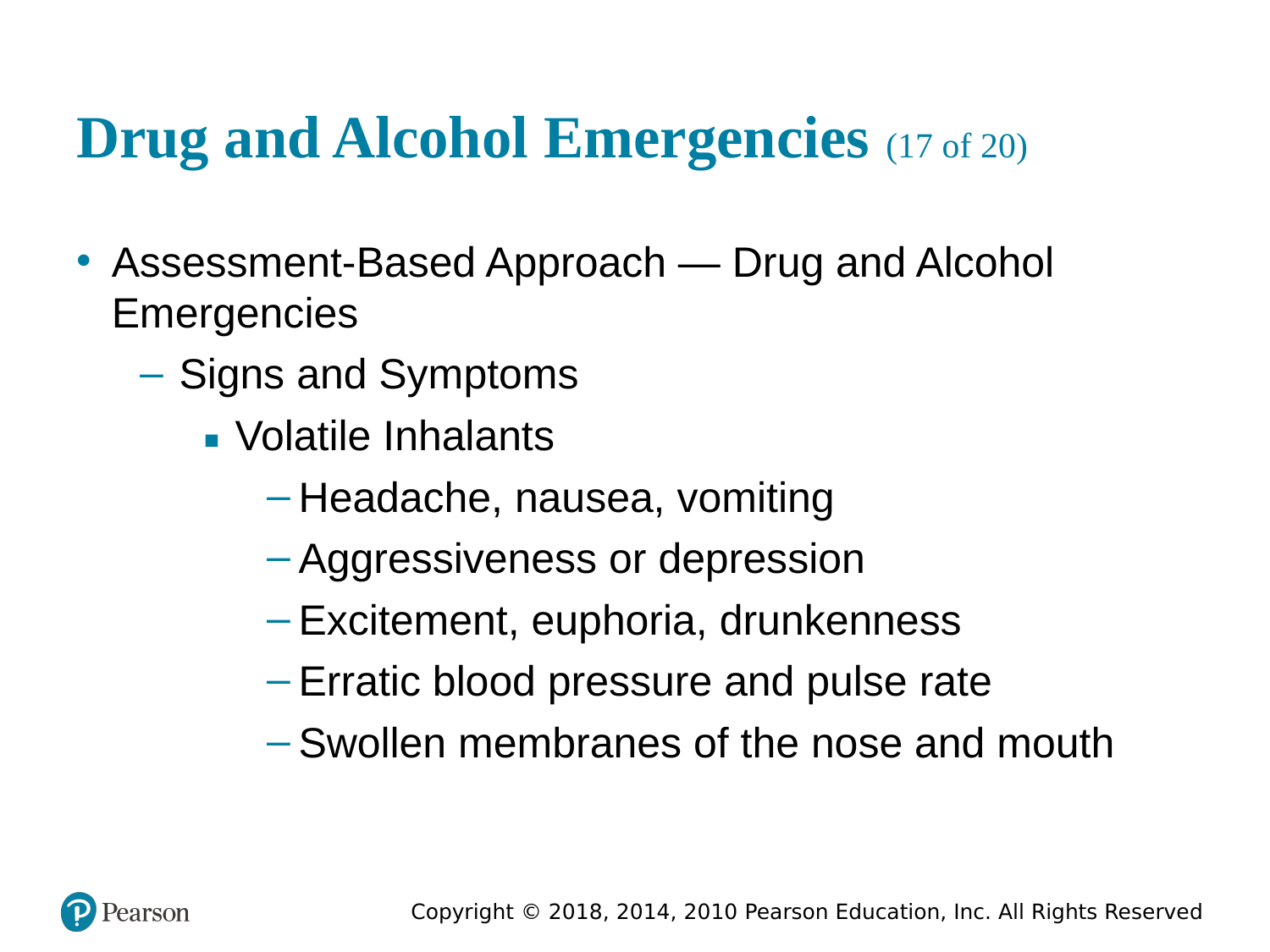

# Drug and Alcohol Emergencies (17 of 20)
Assessment-Based Approach — Drug and Alcohol Emergencies
Signs and Symptoms
Volatile Inhalants
Headache, nausea, vomiting
Aggressiveness or depression
Excitement, euphoria, drunkenness
Erratic blood pressure and pulse rate
Swollen membranes of the nose and mouth